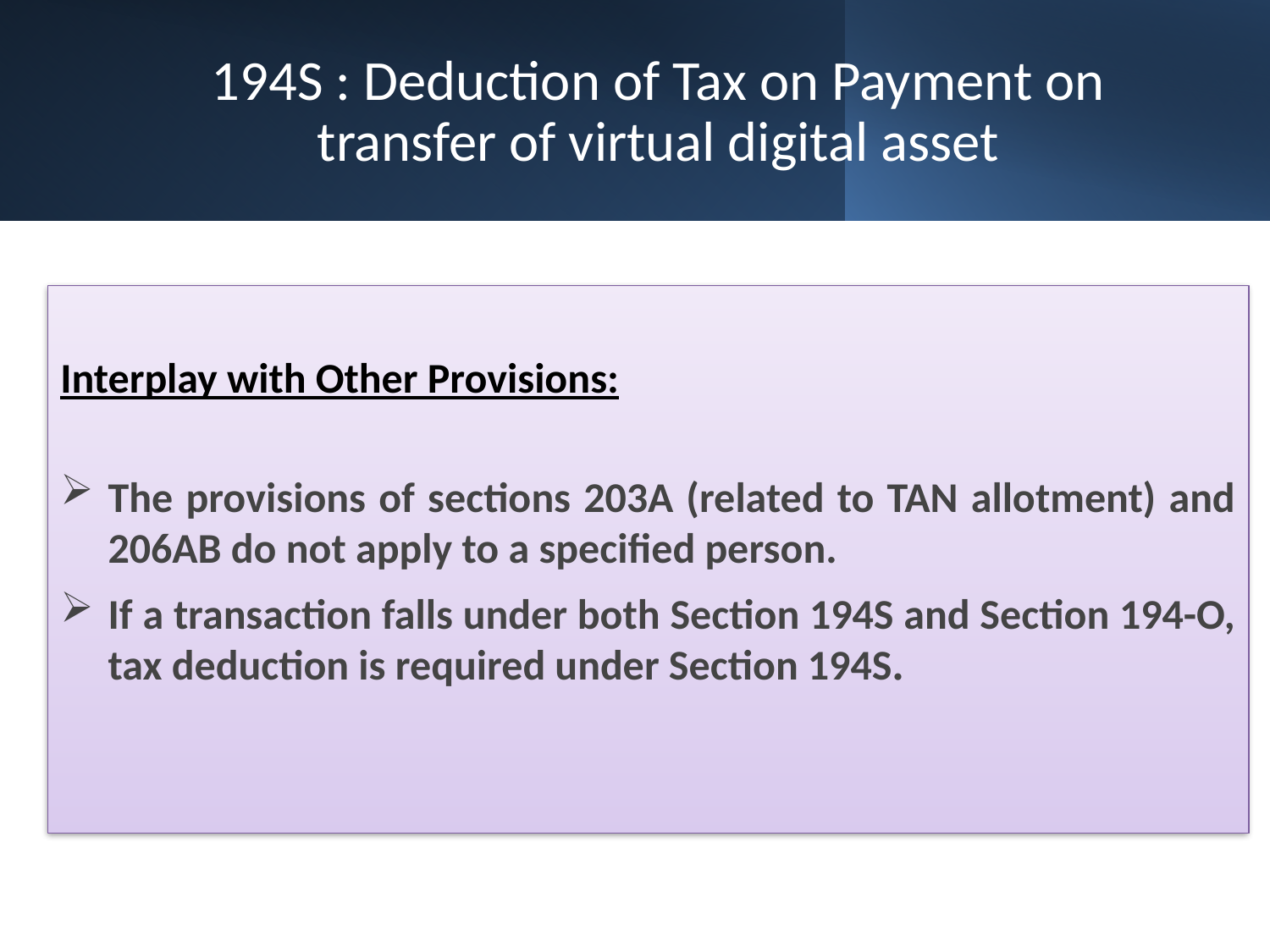

# 194S : Deduction of Tax on Payment on transfer of virtual digital asset

Interplay with Other Provisions:

The provisions of sections 203A (related to TAN allotment) and 206AB do not apply to a specified person.
If a transaction falls under both Section 194S and Section 194-O, tax deduction is required under Section 194S.